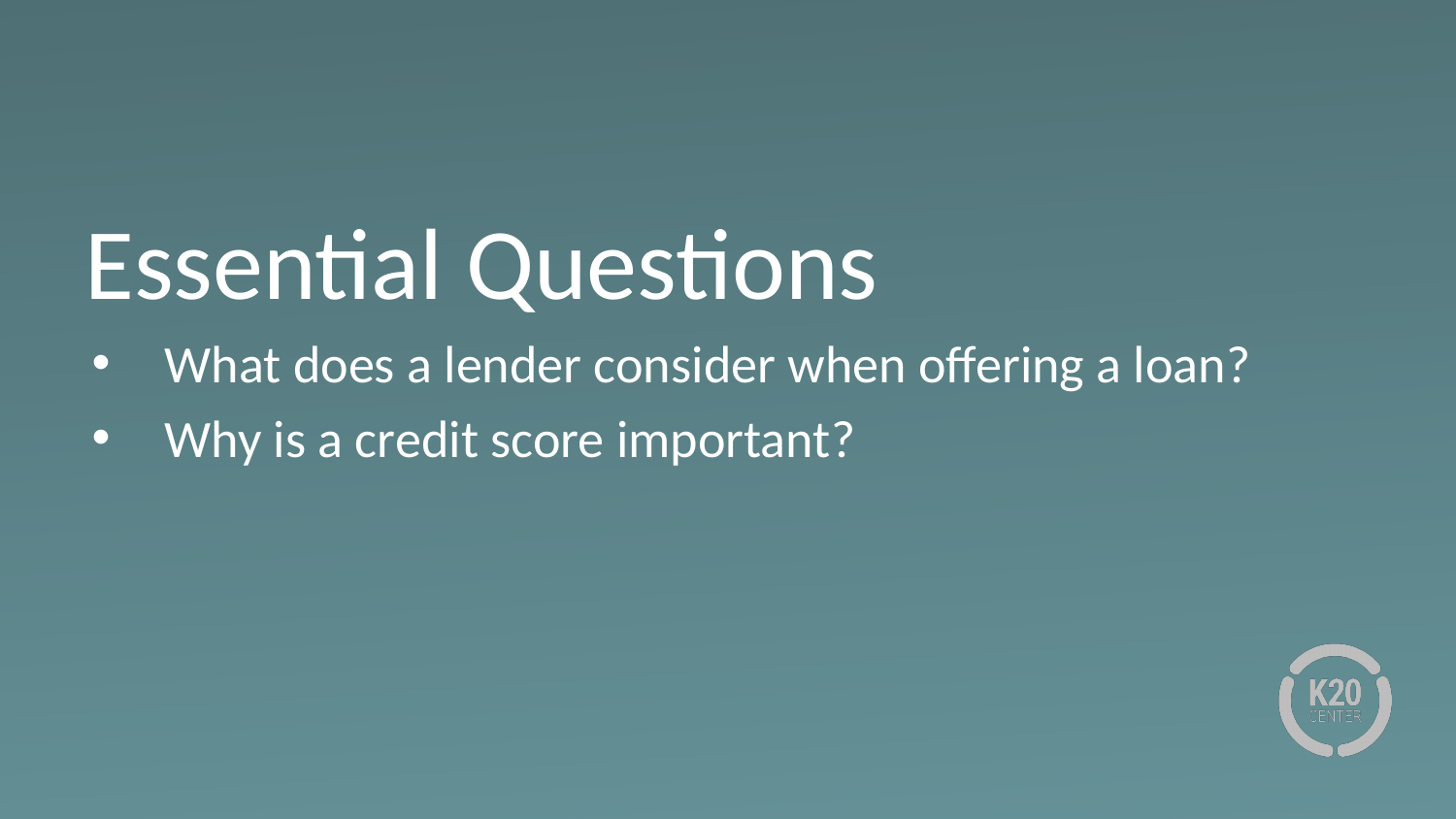

# Essential Questions
What does a lender consider when offering a loan?
Why is a credit score important?